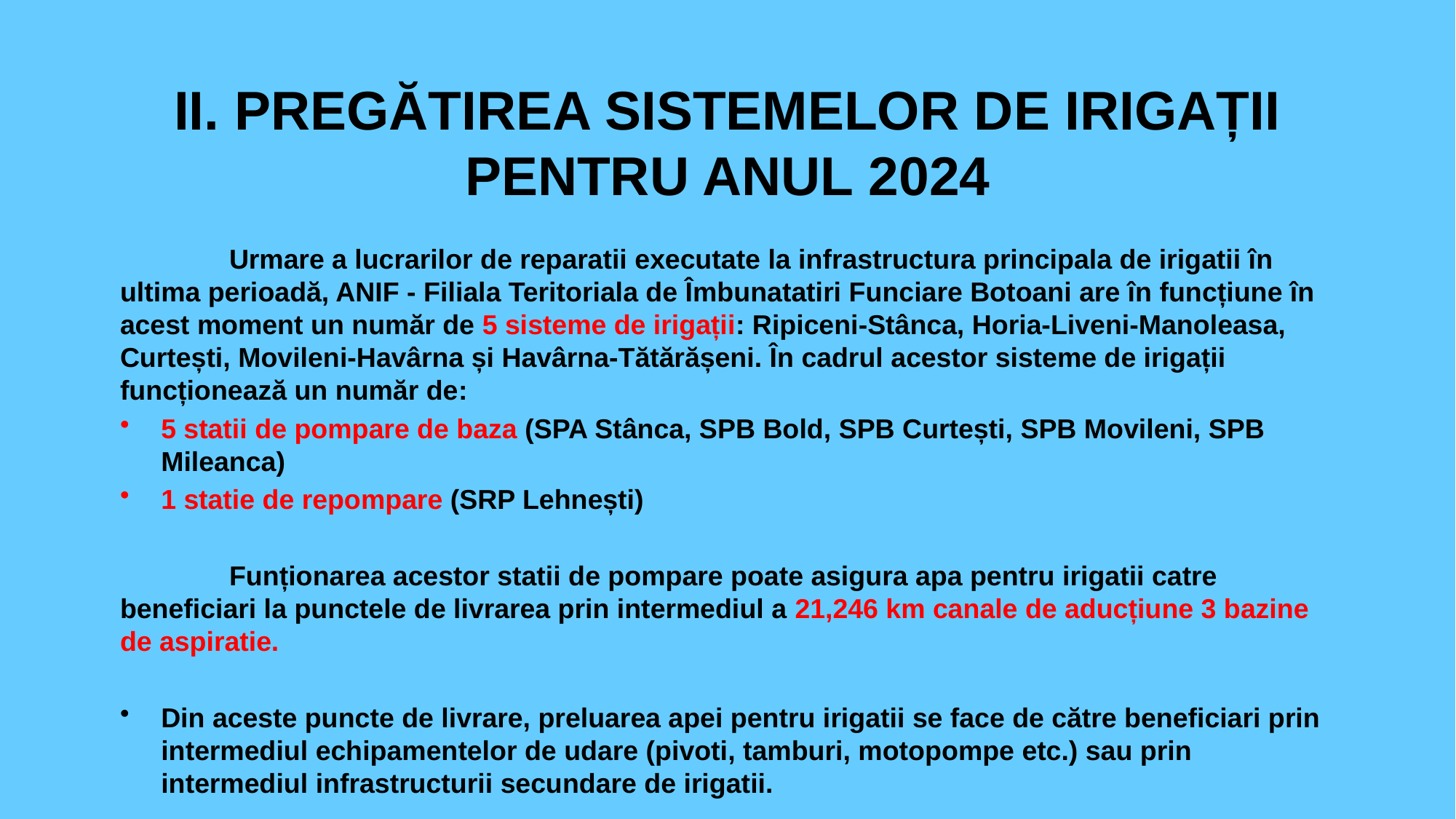

# II. PREGĂTIREA SISTEMELOR DE IRIGAȚII PENTRU ANUL 2024
	Urmare a lucrarilor de reparatii executate la infrastructura principala de irigatii în ultima perioadă, ANIF - Filiala Teritoriala de Îmbunatatiri Funciare Botoani are în funcțiune în acest moment un număr de 5 sisteme de irigații: Ripiceni-Stânca, Horia-Liveni-Manoleasa, Curtești, Movileni-Havârna și Havârna-Tătărășeni. În cadrul acestor sisteme de irigații funcționează un număr de:
5 statii de pompare de baza (SPA Stânca, SPB Bold, SPB Curtești, SPB Movileni, SPB Mileanca)
1 statie de repompare (SRP Lehnești)

	Funționarea acestor statii de pompare poate asigura apa pentru irigatii catre beneficiari la punctele de livrarea prin intermediul a 21,246 km canale de aducțiune 3 bazine de aspiratie.

Din aceste puncte de livrare, preluarea apei pentru irigatii se face de către beneficiari prin intermediul echipamentelor de udare (pivoti, tamburi, motopompe etc.) sau prin intermediul infrastructurii secundare de irigatii.